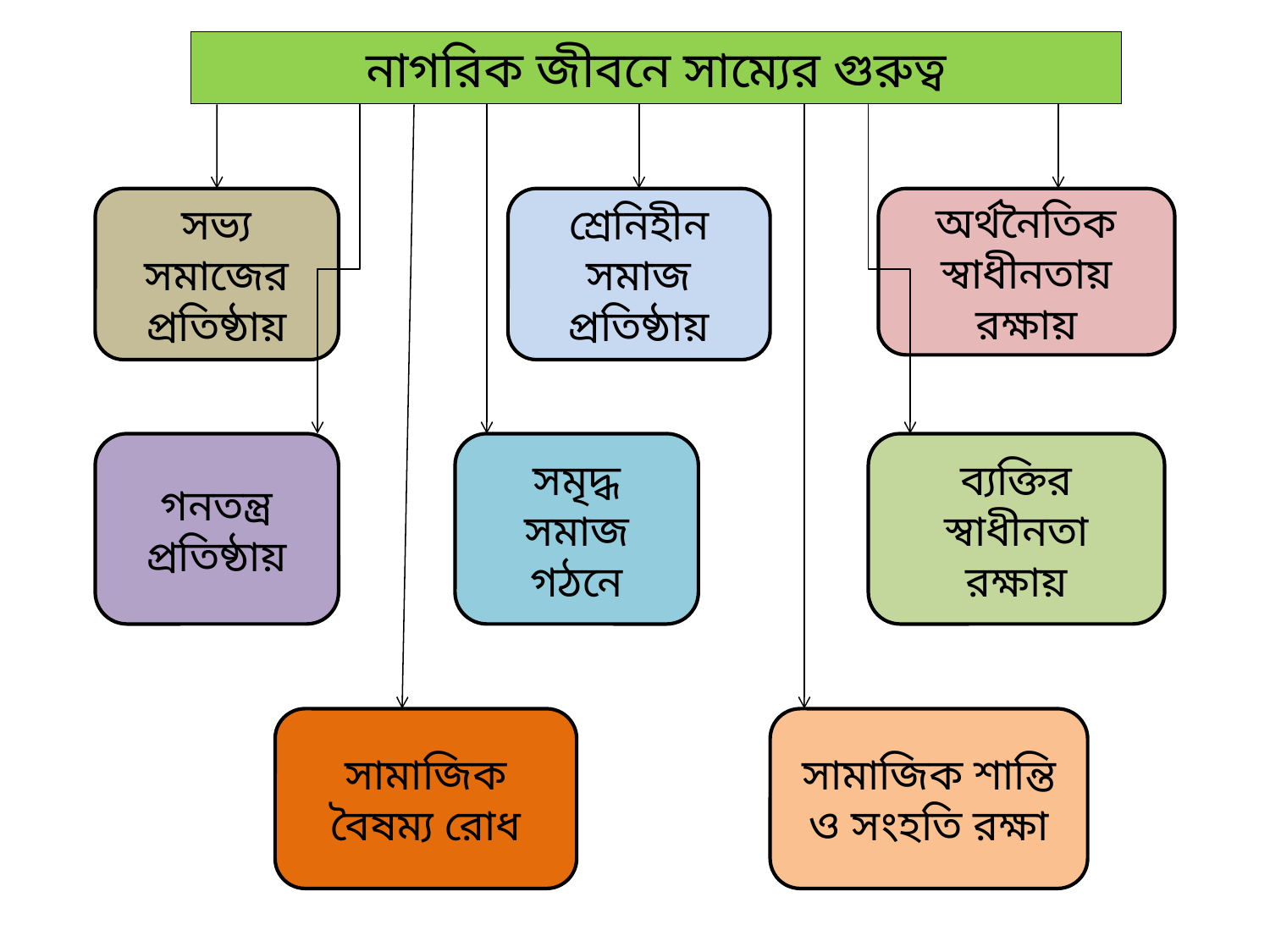

নাগরিক জীবনে সাম্যের গুরুত্ব
সভ্য সমাজের প্রতিষ্ঠায়
শ্রেনিহীন সমাজ প্রতিষ্ঠায়
অর্থনৈতিক স্বাধীনতায় রক্ষায়
গনতন্ত্র প্রতিষ্ঠায়
সমৃদ্ধ সমাজ গঠনে
ব্যক্তির স্বাধীনতা রক্ষায়
সামাজিক বৈষম্য রোধ
সামাজিক শান্তি ও সংহতি রক্ষা